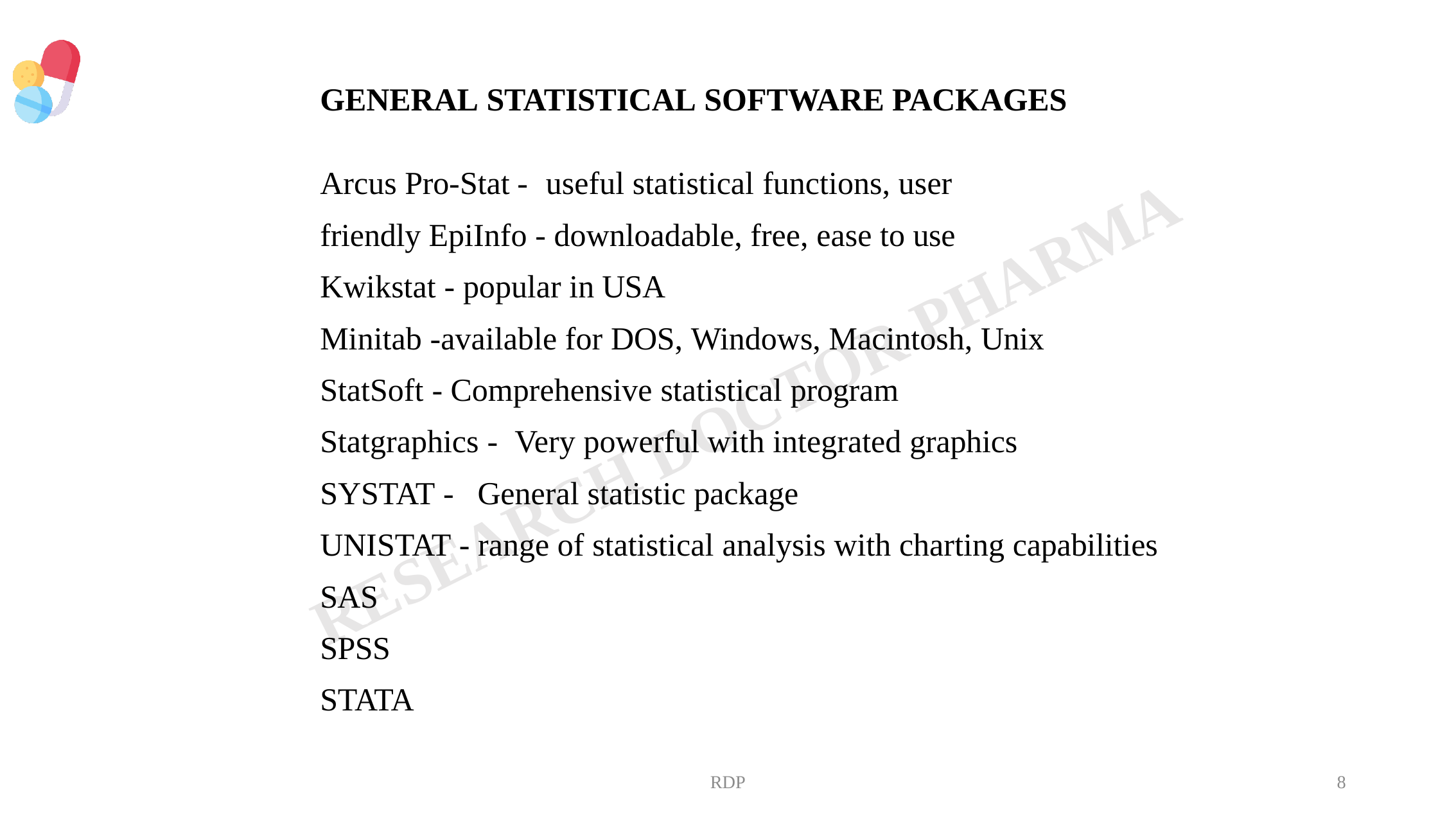

GENERAL STATISTICAL SOFTWARE PACKAGES
Arcus Pro-Stat -	useful statistical functions, user friendly EpiInfo - downloadable, free, ease to use
Kwikstat - popular in USA
Minitab -available for DOS, Windows, Macintosh, Unix StatSoft - Comprehensive statistical program Statgraphics -	Very powerful with integrated graphics SYSTAT -	General statistic package
UNISTAT - range of statistical analysis with charting capabilities SAS
SPSS STATA
RDP
8